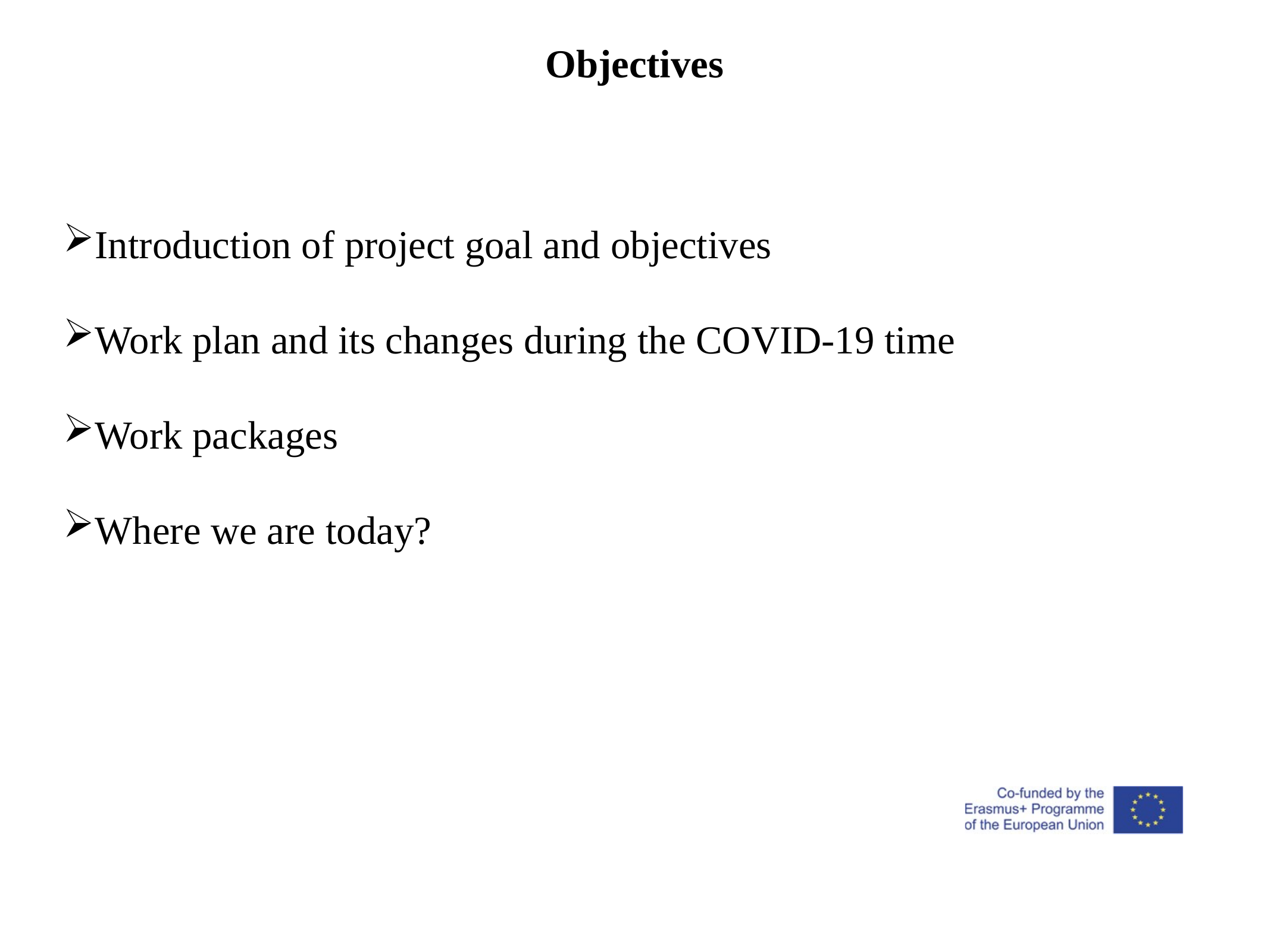

# Objectives
Introduction of project goal and objectives

Work plan and its changes during the COVID-19 time

Work packages

Where we are today?